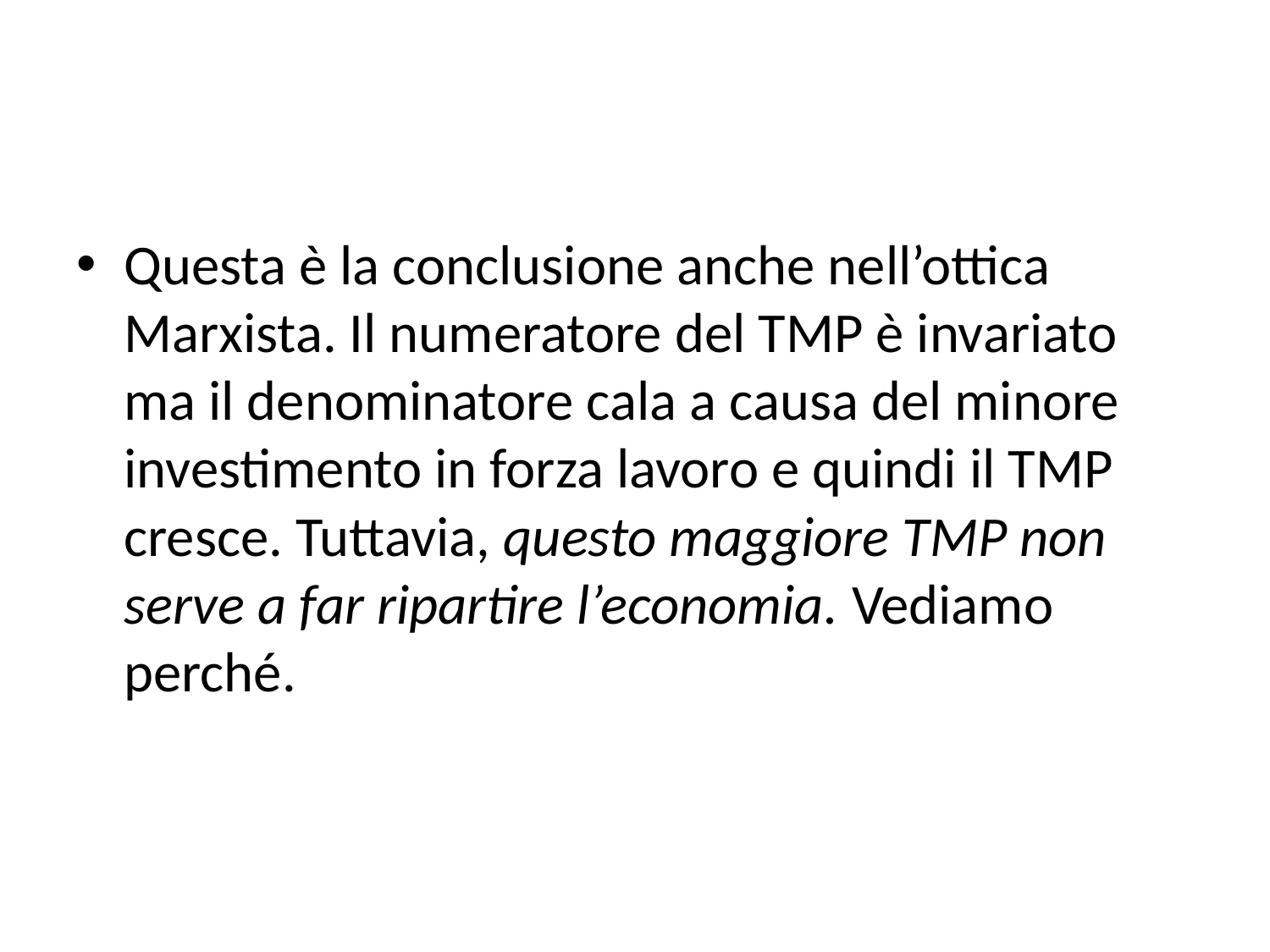

#
Questa è la conclusione anche nell’ottica Marxista. Il numeratore del TMP è invariato ma il denominatore cala a causa del minore investimento in forza lavoro e quindi il TMP cresce. Tuttavia, questo maggiore TMP non serve a far ripartire l’economia. Vediamo perché.